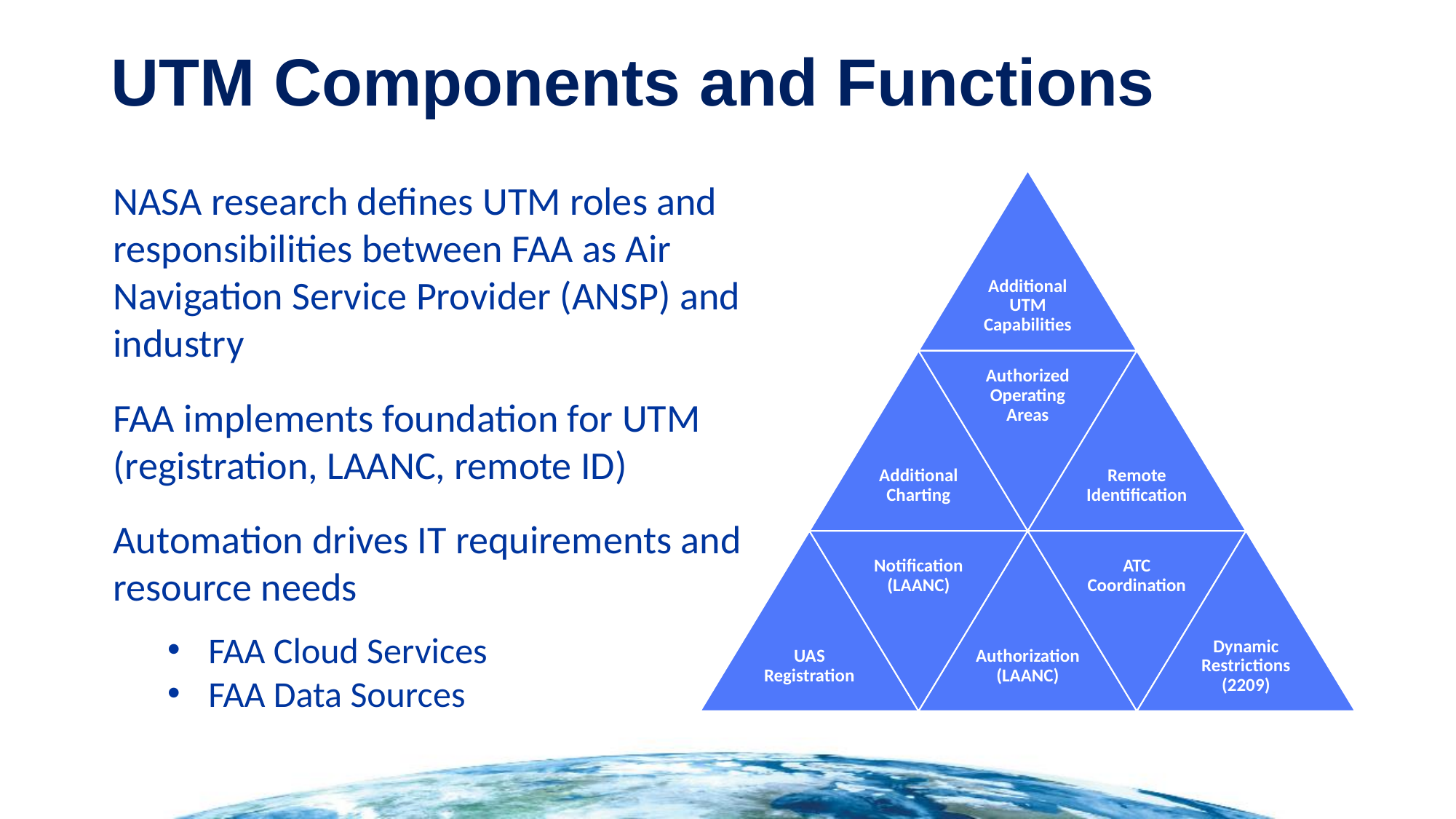

# UTM Components and Functions
NASA research defines UTM roles and responsibilities between FAA as Air Navigation Service Provider (ANSP) and industry
FAA implements foundation for UTM (registration, LAANC, remote ID)
Automation drives IT requirements and resource needs
FAA Cloud Services
FAA Data Sources
Additional UTM Capabilities
Additional Charting
Authorized Operating Areas
Remote Identification
Notification
(LAANC)
UAS Registration
Authorization (LAANC)
ATC Coordination
Dynamic Restrictions (2209)
9